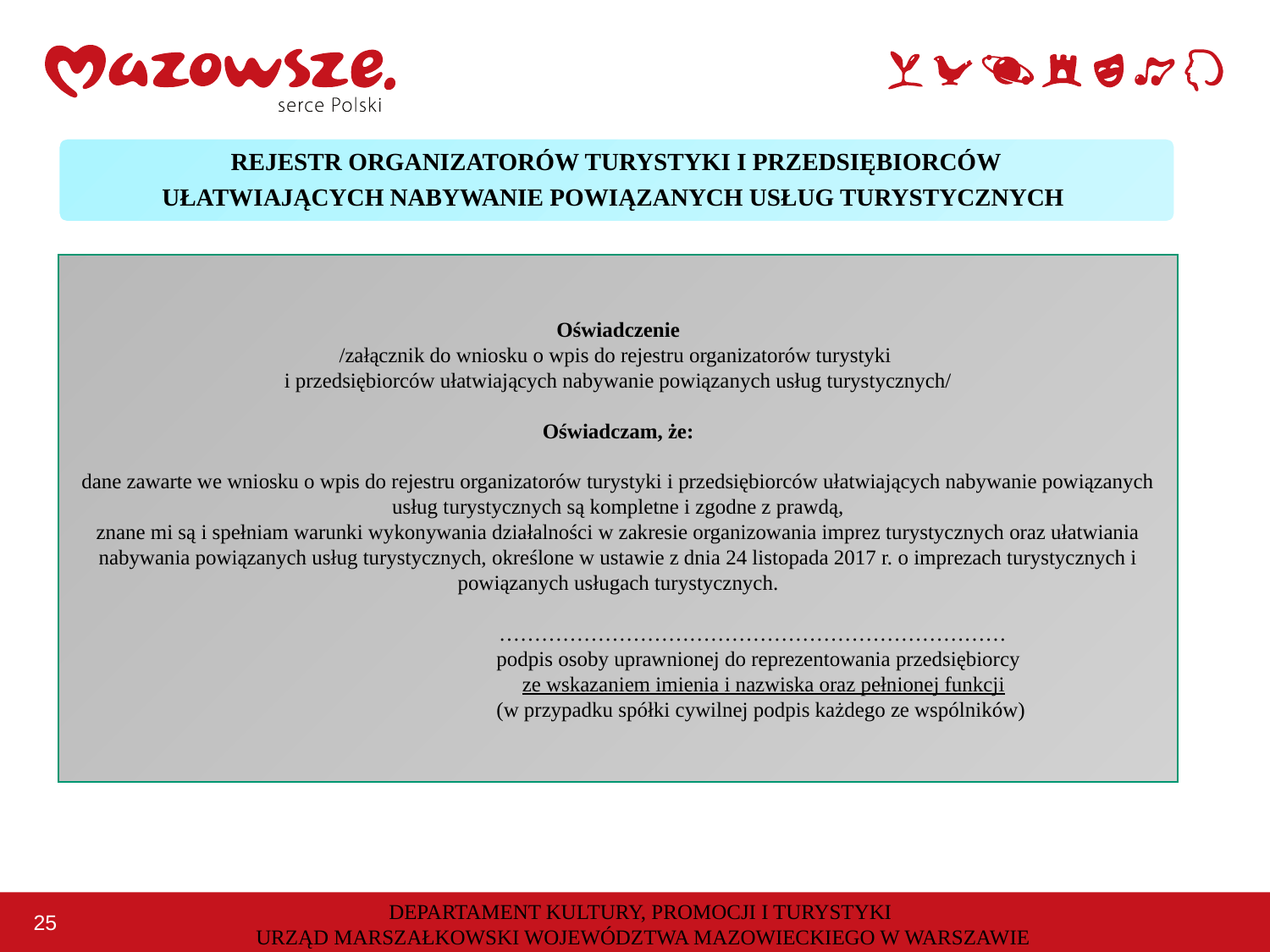

REJESTR ORGANIZATORÓW TURYSTYKI I PRZEDSIĘBIORCÓW
UŁATWIAJĄCYCH NABYWANIE POWIĄZANYCH USŁUG TURYSTYCZNYCH

Oświadczenie
/załącznik do wniosku o wpis do rejestru organizatorów turystyki
i przedsiębiorców ułatwiających nabywanie powiązanych usług turystycznych/

Oświadczam, że:

dane zawarte we wniosku o wpis do rejestru organizatorów turystyki i przedsiębiorców ułatwiających nabywanie powiązanych usług turystycznych są kompletne i zgodne z prawdą,
znane mi są i spełniam warunki wykonywania działalności w zakresie organizowania imprez turystycznych oraz ułatwiania nabywania powiązanych usług turystycznych, określone w ustawie z dnia 24 listopada 2017 r. o imprezach turystycznych i powiązanych usługach turystycznych.

                                                   ………………………………………………………………
                                                     podpis osoby uprawnionej do reprezentowania przedsiębiorcy
                                                       ze wskazaniem imienia i nazwiska oraz pełnionej funkcji
                                                      (w przypadku spółki cywilnej podpis każdego ze wspólników)

DEPARTAMENT KULTURY, PROMOCJI I TURYSTYKI
URZĄD MARSZAŁKOWSKI WOJEWÓDZTWA MAZOWIECKIEGO W WARSZAWIE
25